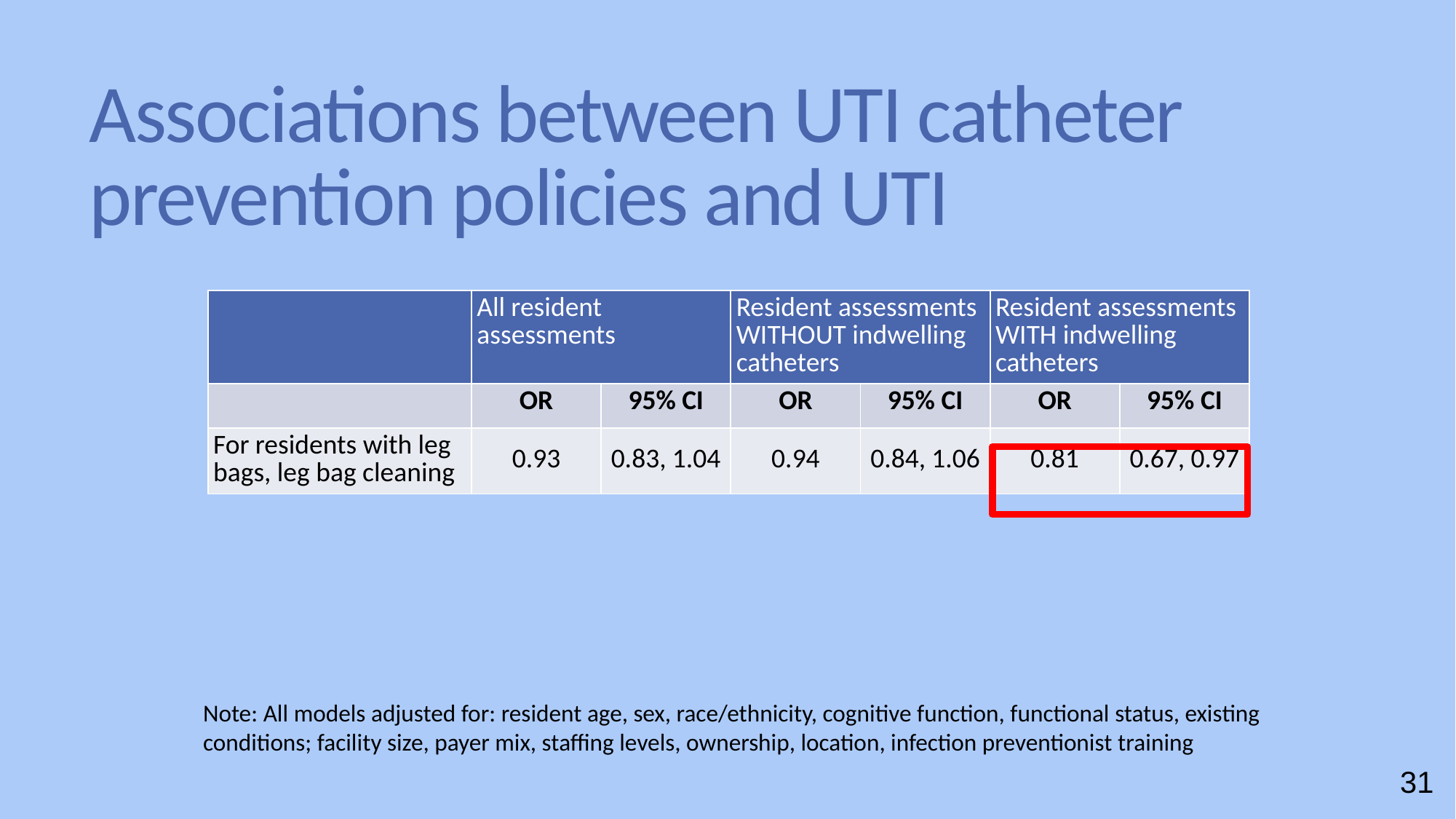

# Associations between UTI catheter prevention policies and UTI
|  | All resident assessments |  | Resident assessments WITHOUT indwelling catheters |  | Resident assessments WITH indwelling catheters |  |
| --- | --- | --- | --- | --- | --- | --- |
|  | OR | 95% CI | OR | 95% CI | OR | 95% CI |
| For residents with leg bags, leg bag cleaning | 0.93 | 0.83, 1.04 | 0.94 | 0.84, 1.06 | 0.81 | 0.67, 0.97 |

Note: All models adjusted for: resident age, sex, race/ethnicity, cognitive function, functional status, existing conditions; facility size, payer mix, staffing levels, ownership, location, infection preventionist training
31